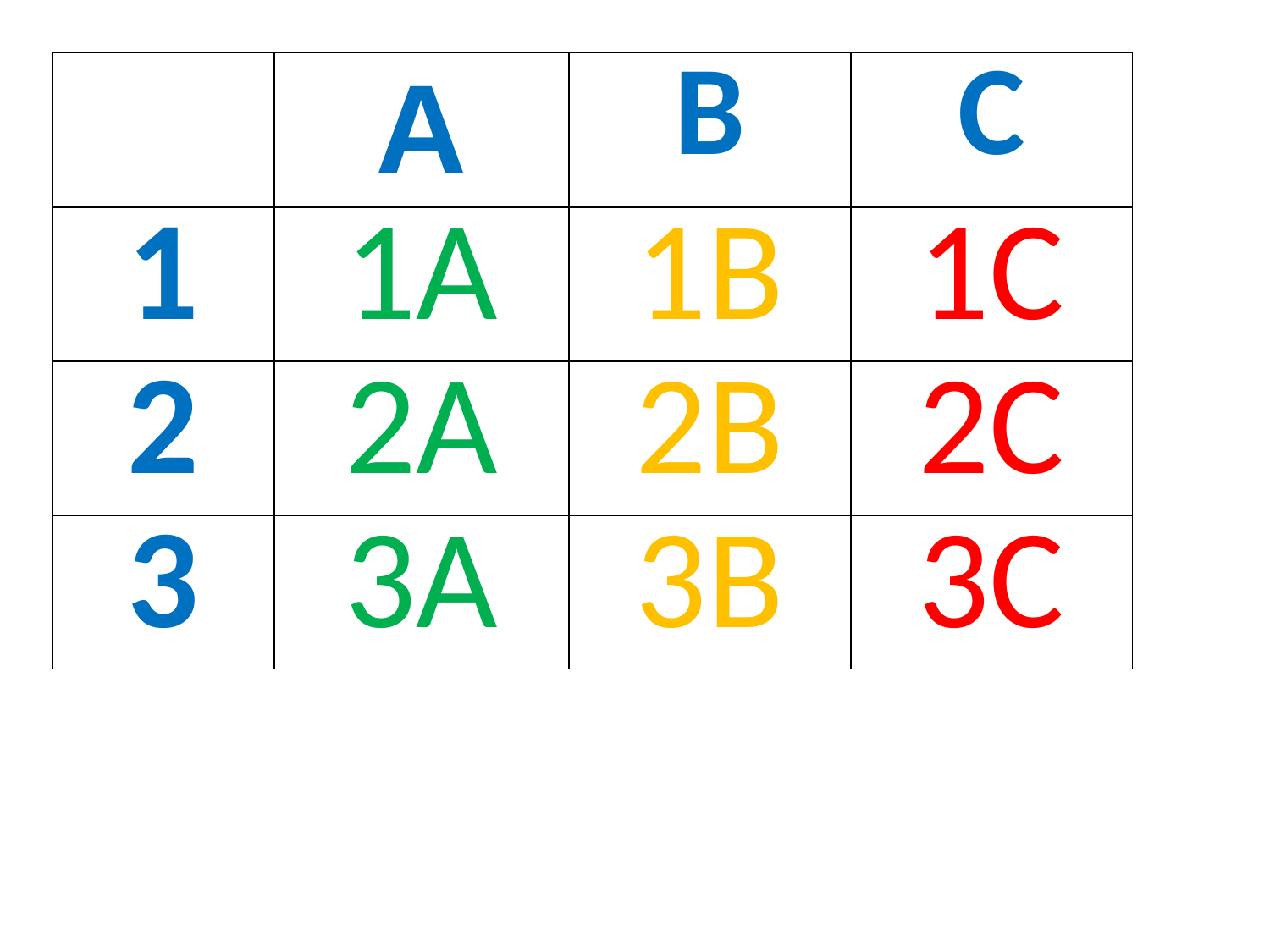

|  | A | B | C |
| --- | --- | --- | --- |
| 1 | 1A | 1B | 1C |
| 2 | 2A | 2B | 2C |
| 3 | 3A | 3B | 3C |